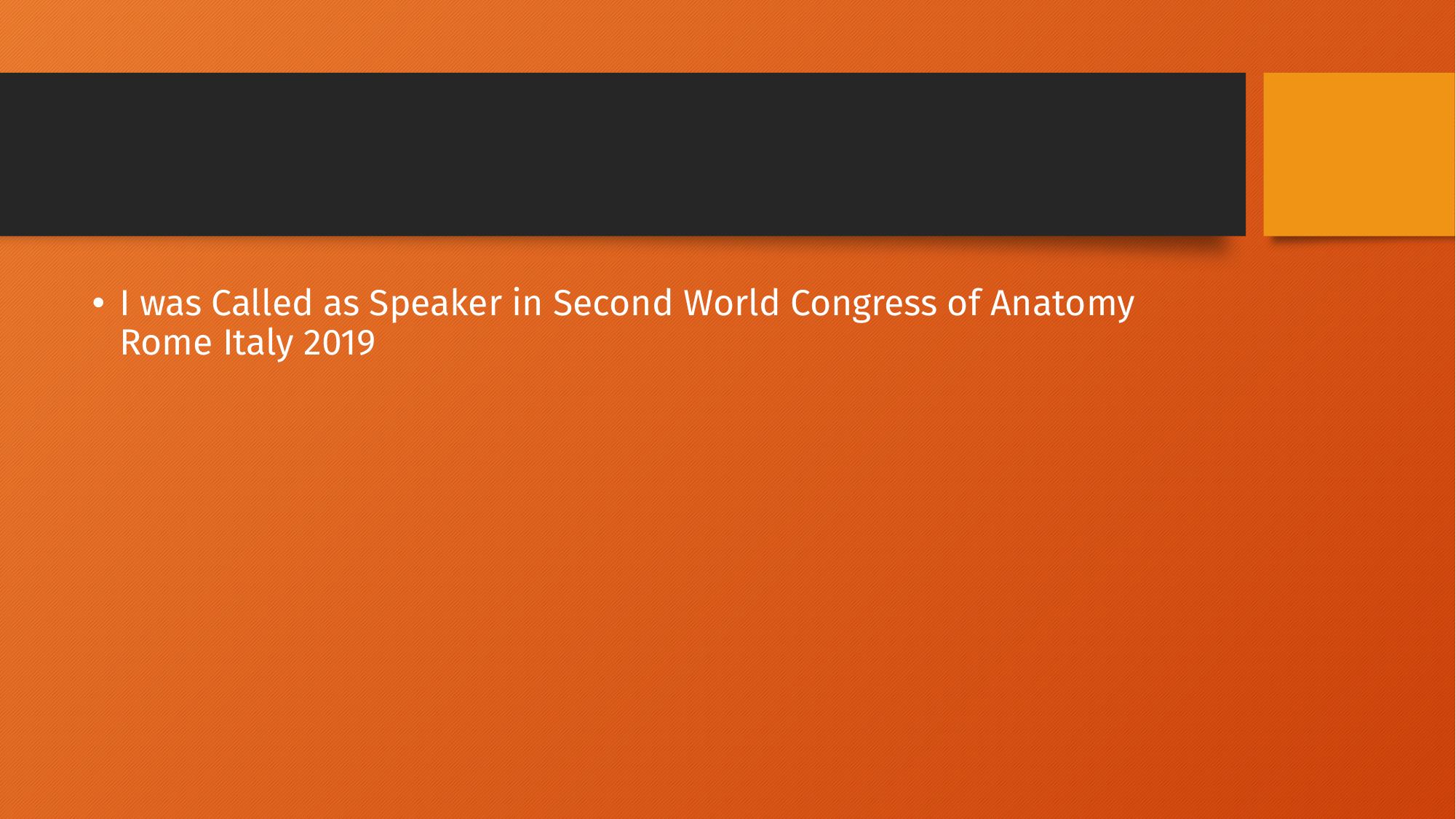

#
I was Called as Speaker in Second World Congress of Anatomy Rome Italy 2019